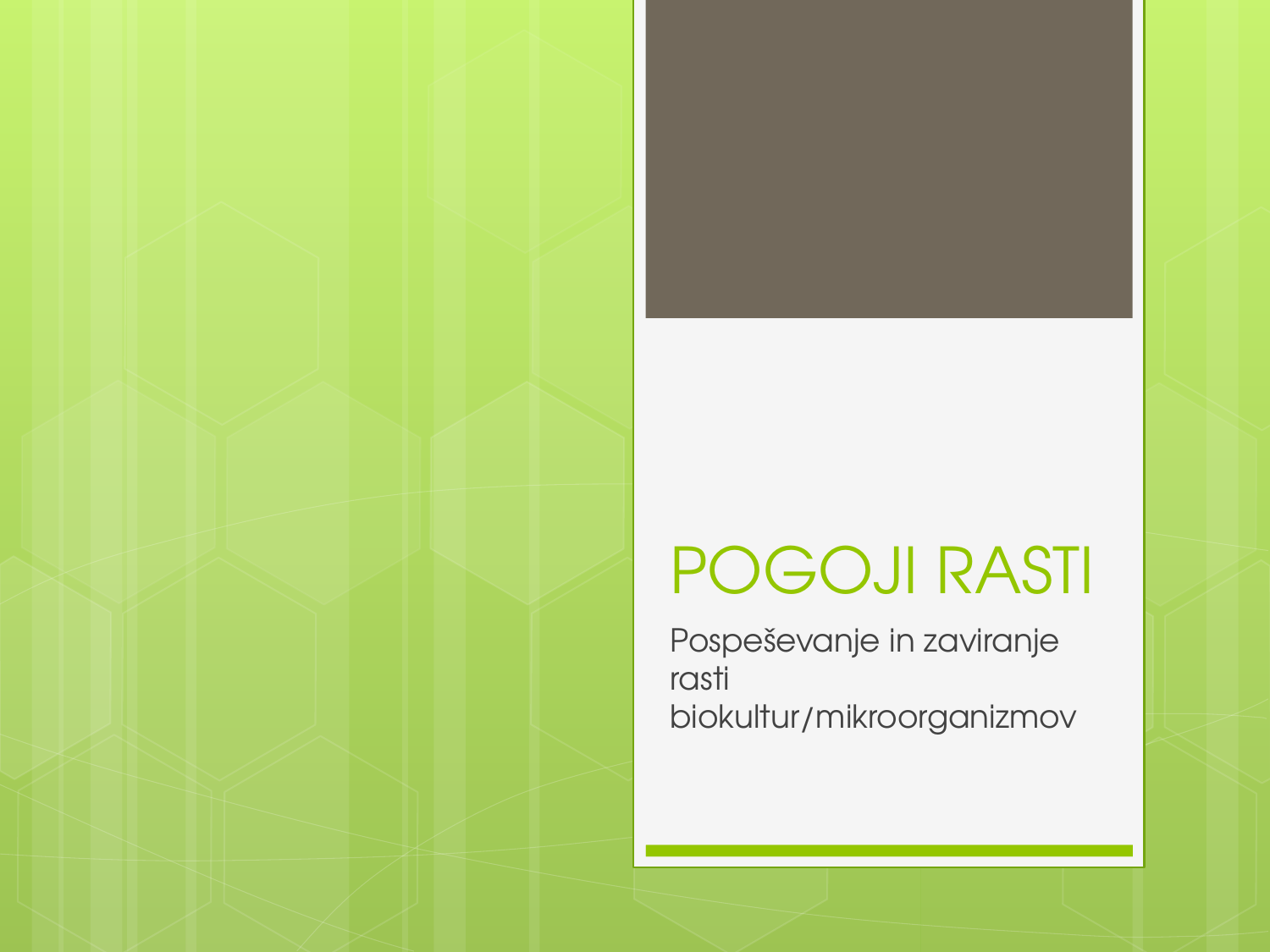

# POGOJI RASTI
Pospeševanje in zaviranje rasti biokultur/mikroorganizmov